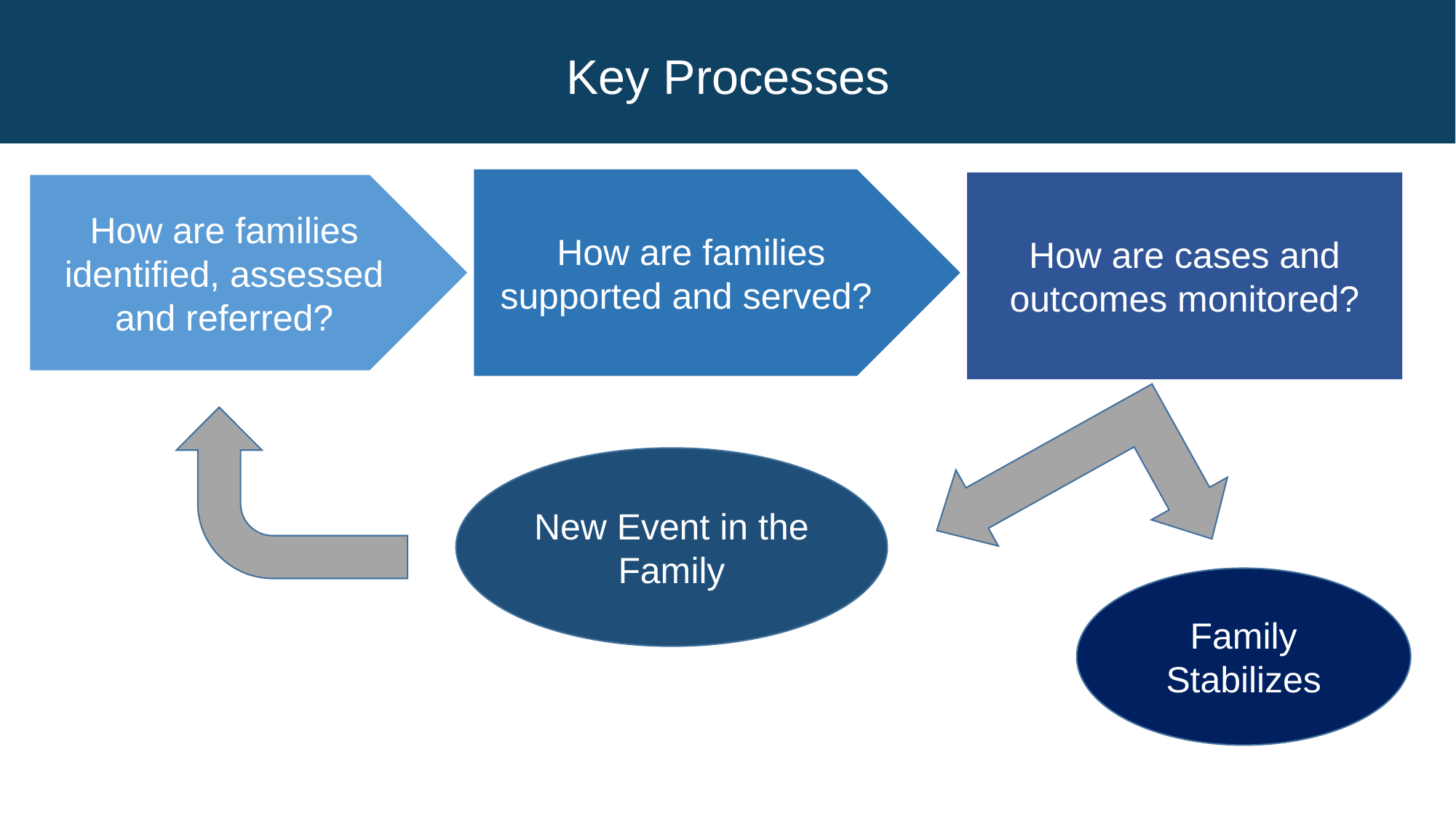

# Key Processes
How are families supported and served?
How are cases and outcomes monitored?
How are families identified, assessed and referred?

New Event in the
Family
Family Stabilizes